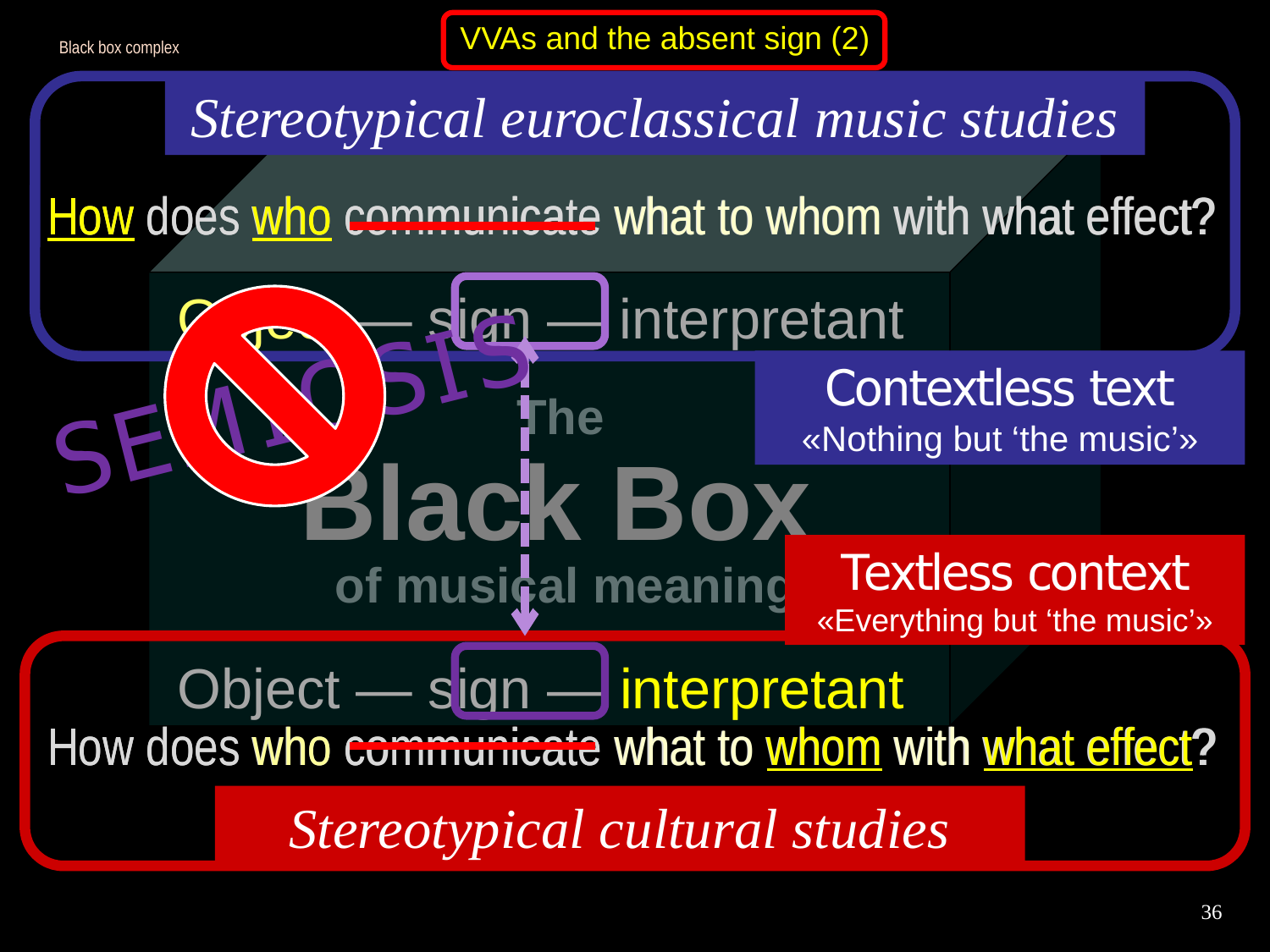

VVAs and the absent sign (2)

Black box complex
Stereotypical euroclassical music studies

How does who communicate what to whom with what effect?
How does who communicate what to whom with what effect?
Object ― sign ― interpretant

SEMIOSIS
Contextless text
«Nothing but ‘the music’»
The
Black Box
Textless context
«Everything but ‘the music’»
of musical meaning

Object ― sign ― interpretant

How does who communicate what to whom with what effect?
How does who communicate what to whom with what effect?
Stereotypical cultural studies
36